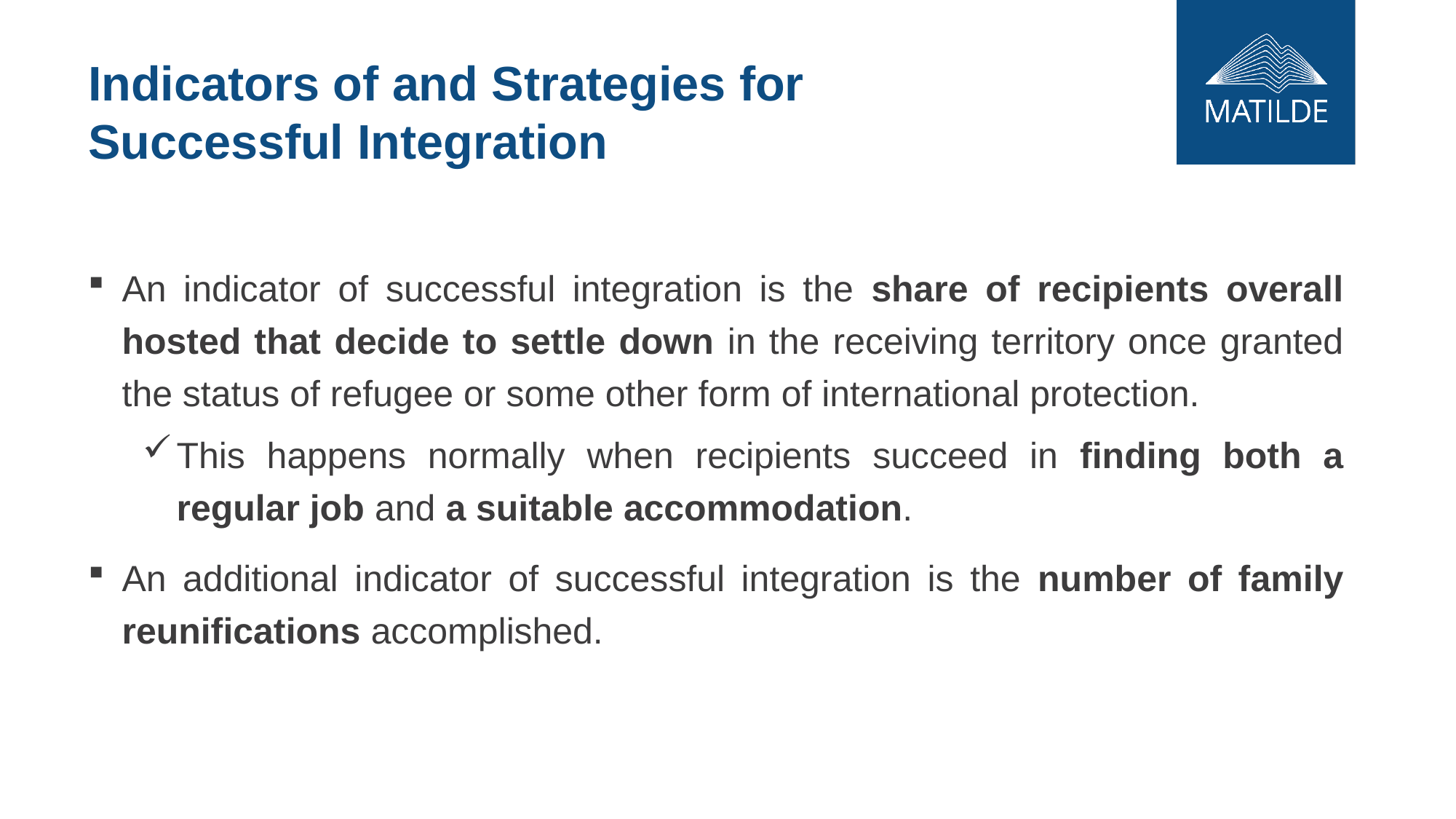

Indicators of and Strategies for
Successful Integration
An indicator of successful integration is the share of recipients overall hosted that decide to settle down in the receiving territory once granted the status of refugee or some other form of international protection.
This happens normally when recipients succeed in finding both a regular job and a suitable accommodation.
An additional indicator of successful integration is the number of family reunifications accomplished.